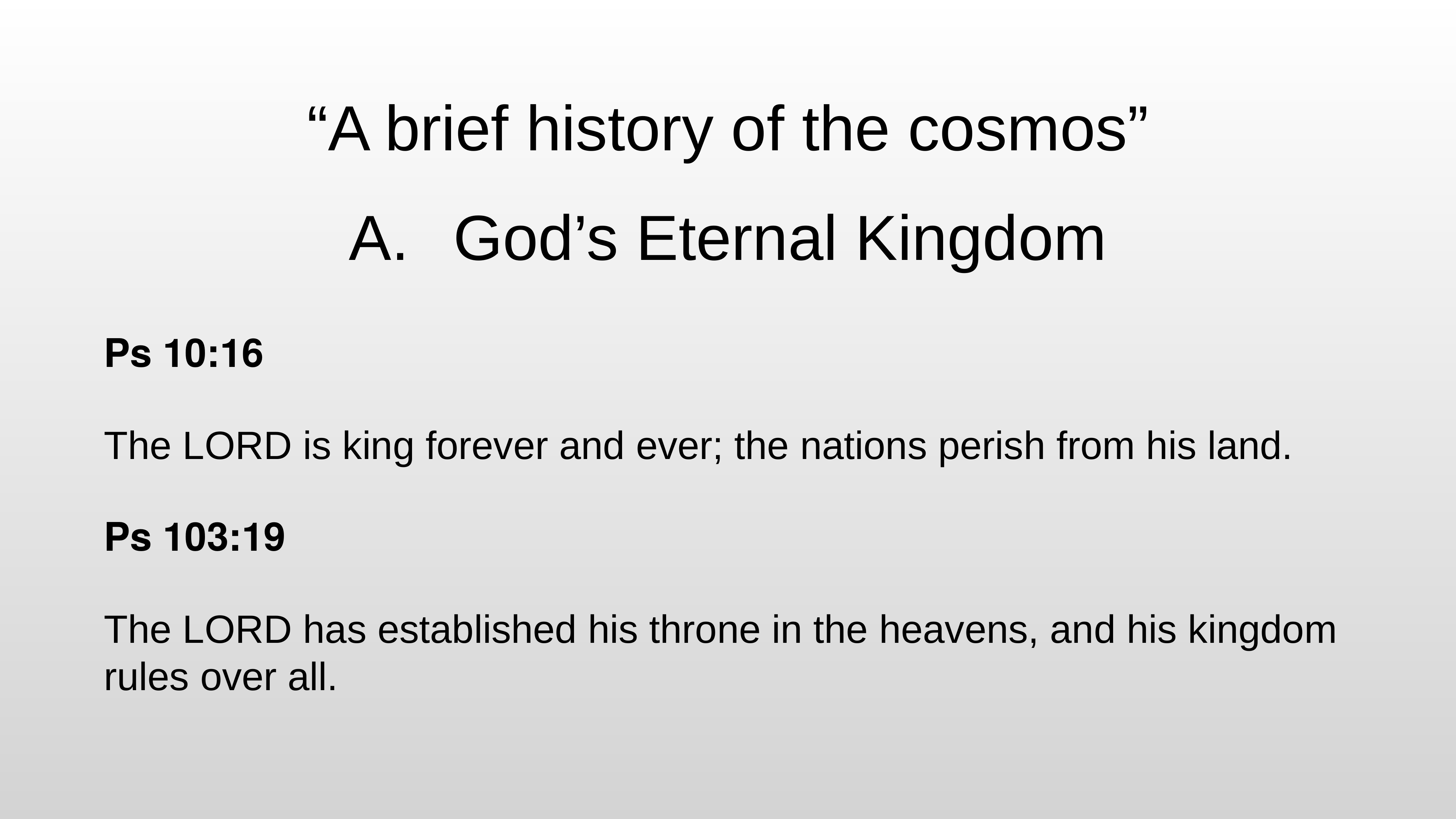

# “A brief history of the cosmos”
God’s Eternal Kingdom

Ps 10:16
The LORD is king forever and ever; the nations perish from his land.
Ps 103:19
The LORD has established his throne in the heavens, and his kingdom rules over all.